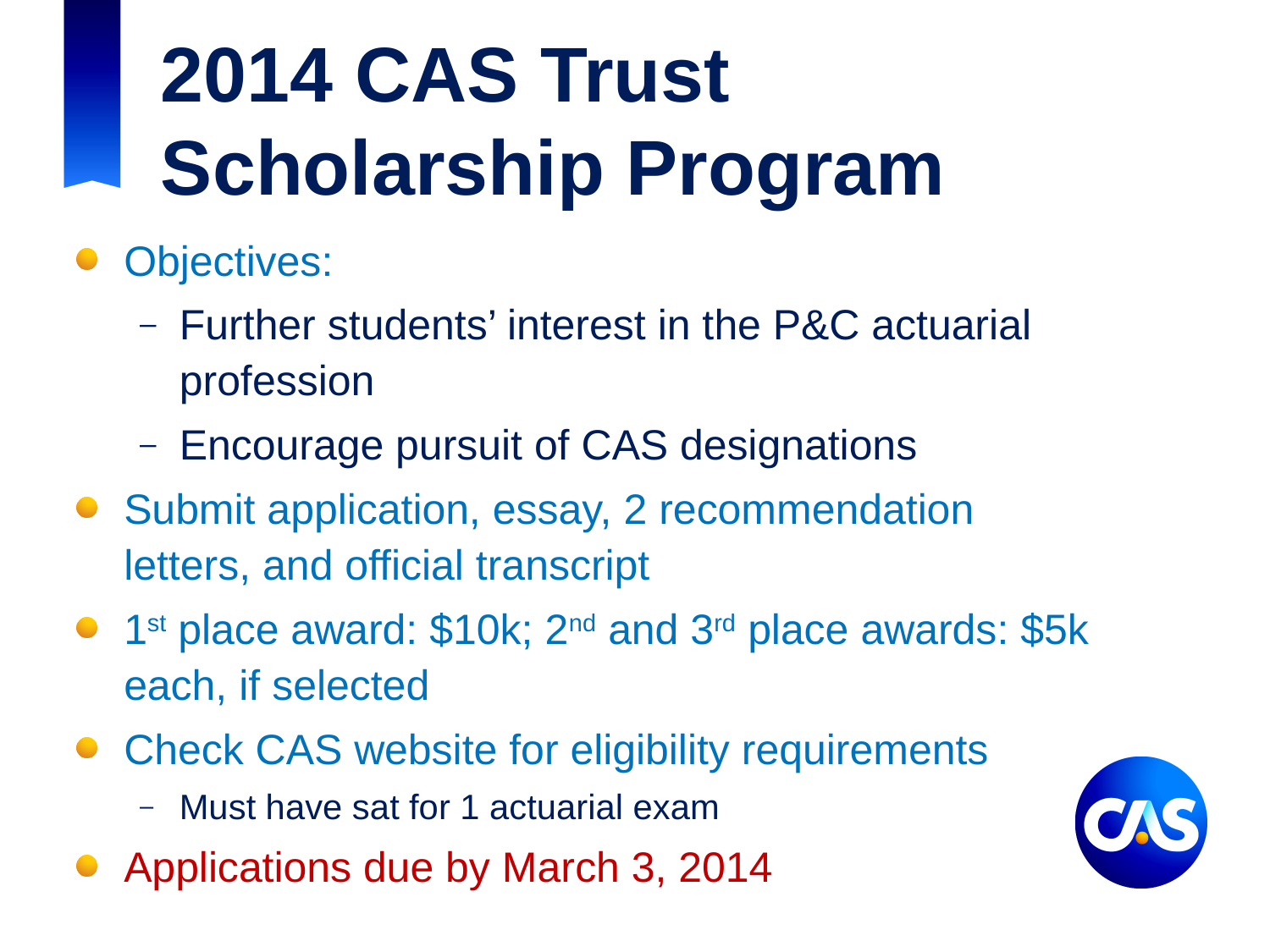

# 2014 CAS Trust Scholarship Program
Objectives:
Further students’ interest in the P&C actuarial profession
Encourage pursuit of CAS designations
Submit application, essay, 2 recommendation letters, and official transcript
1st place award: $10k; 2nd and 3rd place awards: $5k each, if selected
Check CAS website for eligibility requirements
Must have sat for 1 actuarial exam
Applications due by March 3, 2014